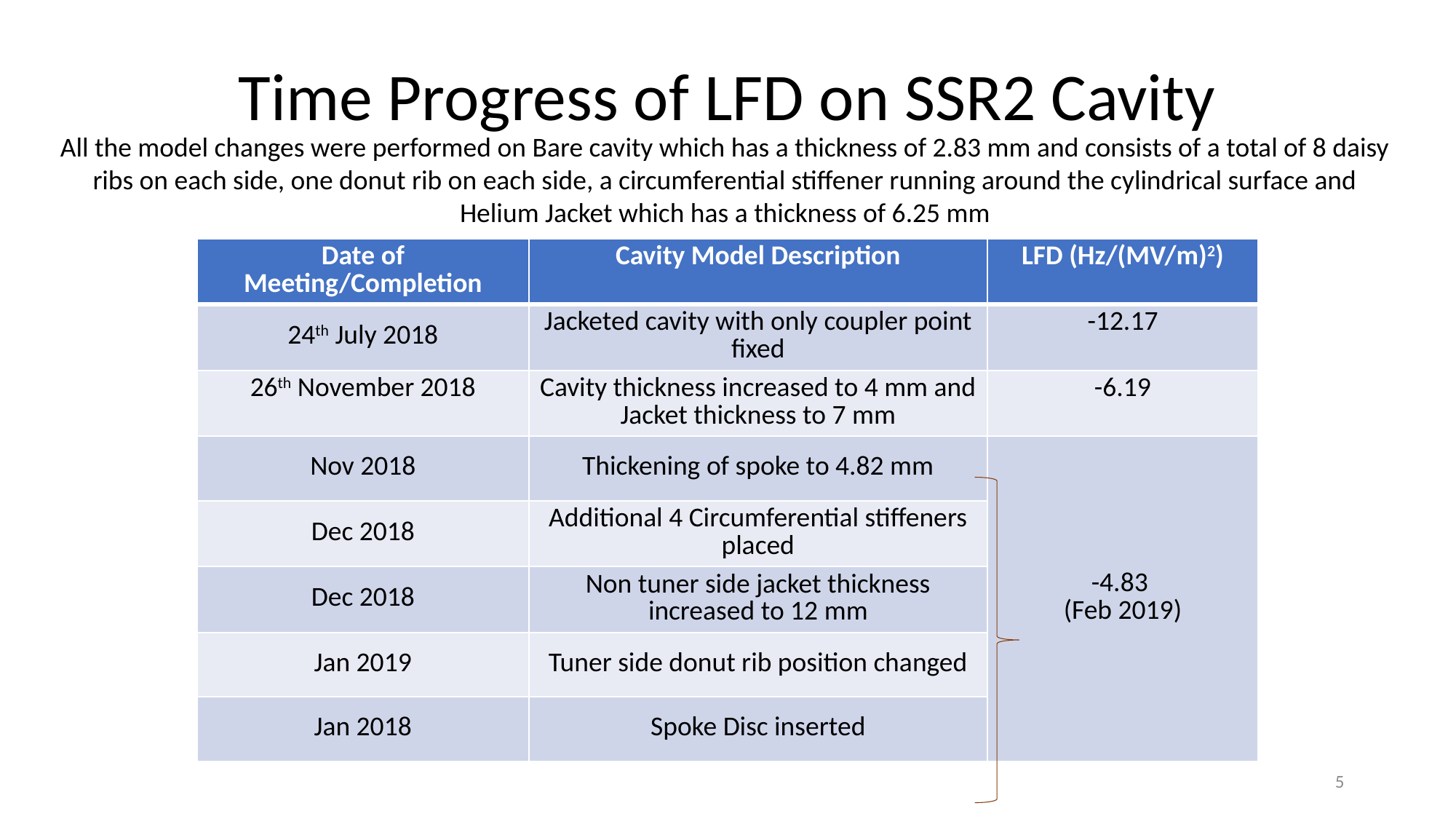

# Time Progress of LFD on SSR2 Cavity
All the model changes were performed on Bare cavity which has a thickness of 2.83 mm and consists of a total of 8 daisy ribs on each side, one donut rib on each side, a circumferential stiffener running around the cylindrical surface and Helium Jacket which has a thickness of 6.25 mm
| Date of Meeting/Completion | Cavity Model Description | LFD (Hz/(MV/m)2) |
| --- | --- | --- |
| 24th July 2018 | Jacketed cavity with only coupler point fixed | -12.17 |
| 26th November 2018 | Cavity thickness increased to 4 mm and Jacket thickness to 7 mm | -6.19 |
| Nov 2018 | Thickening of spoke to 4.82 mm | -4.83 (Feb 2019) |
| Dec 2018 | Additional 4 Circumferential stiffeners placed |  |
| Dec 2018 | Non tuner side jacket thickness increased to 12 mm |  |
| Jan 2019 | Tuner side donut rib position changed |  |
| Jan 2018 | Spoke Disc inserted |  |

5